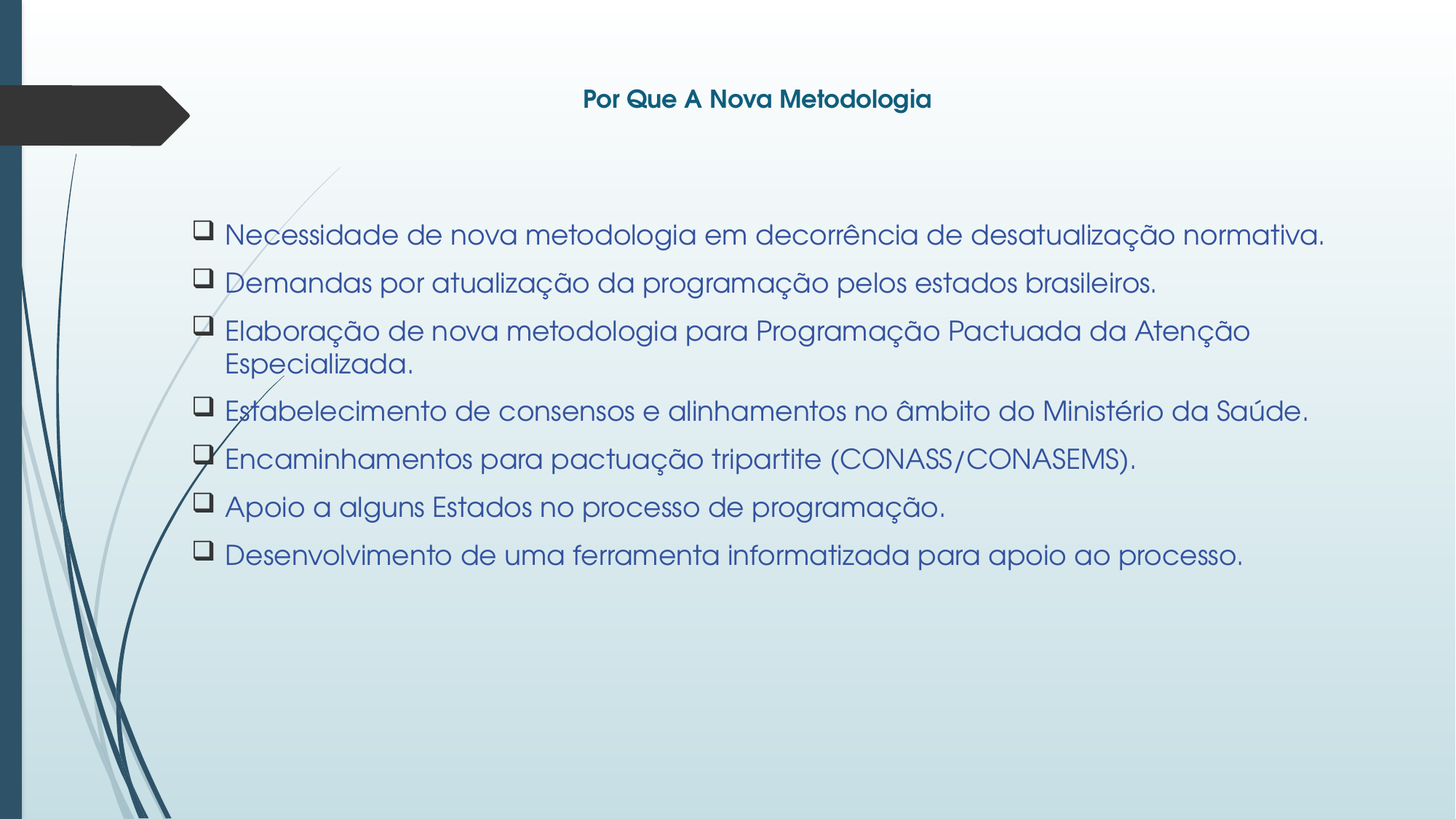

# Por Que A Nova Metodologia
Necessidade de nova metodologia em decorrência de desatualização normativa.
Demandas por atualização da programação pelos estados brasileiros.
Elaboração de nova metodologia para Programação Pactuada da Atenção Especializada.
Estabelecimento de consensos e alinhamentos no âmbito do Ministério da Saúde.
Encaminhamentos para pactuação tripartite (CONASS/CONASEMS).
Apoio a alguns Estados no processo de programação.
Desenvolvimento de uma ferramenta informatizada para apoio ao processo.